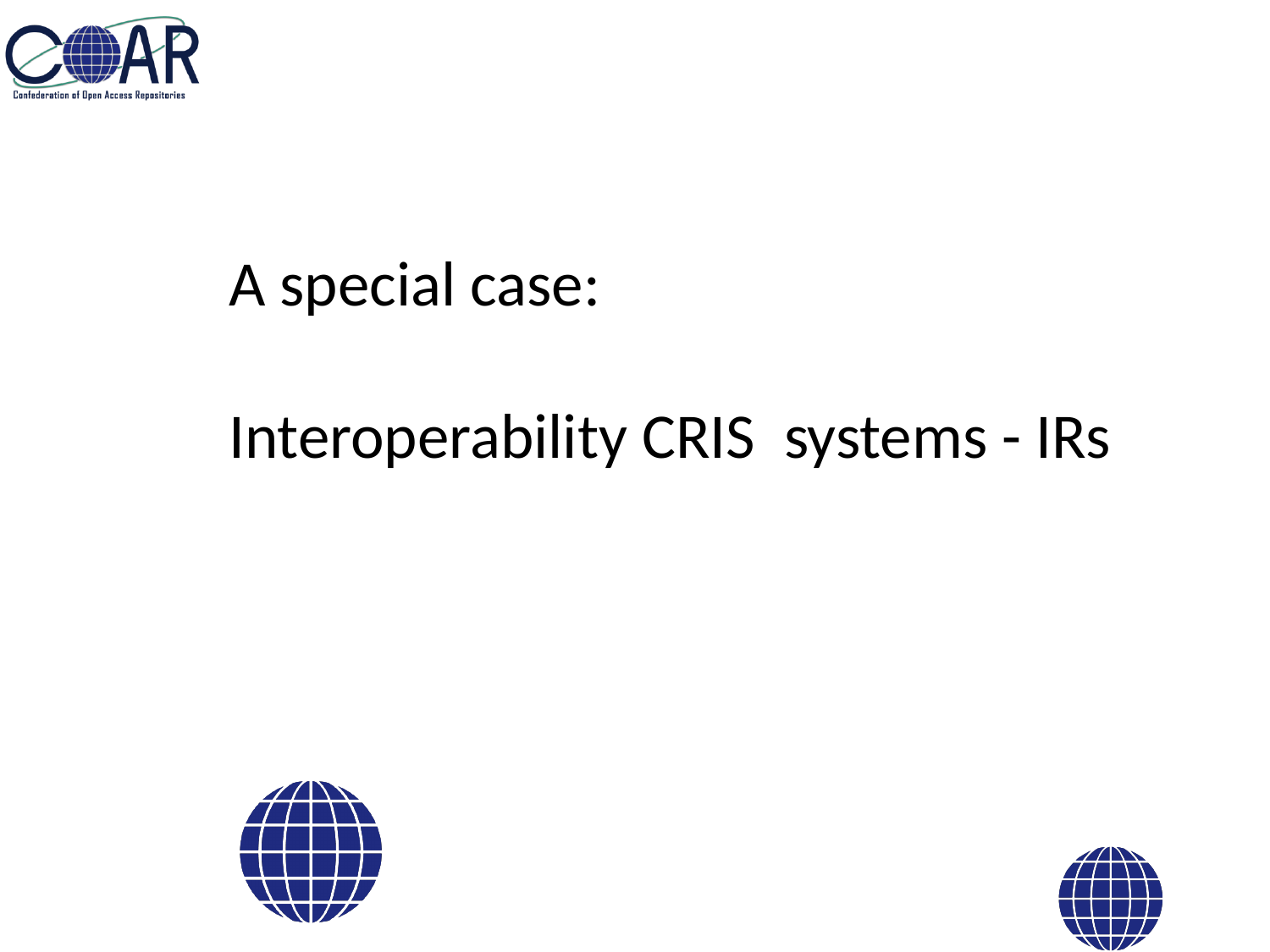

A special case:

Interoperability CRIS  systems - IRs